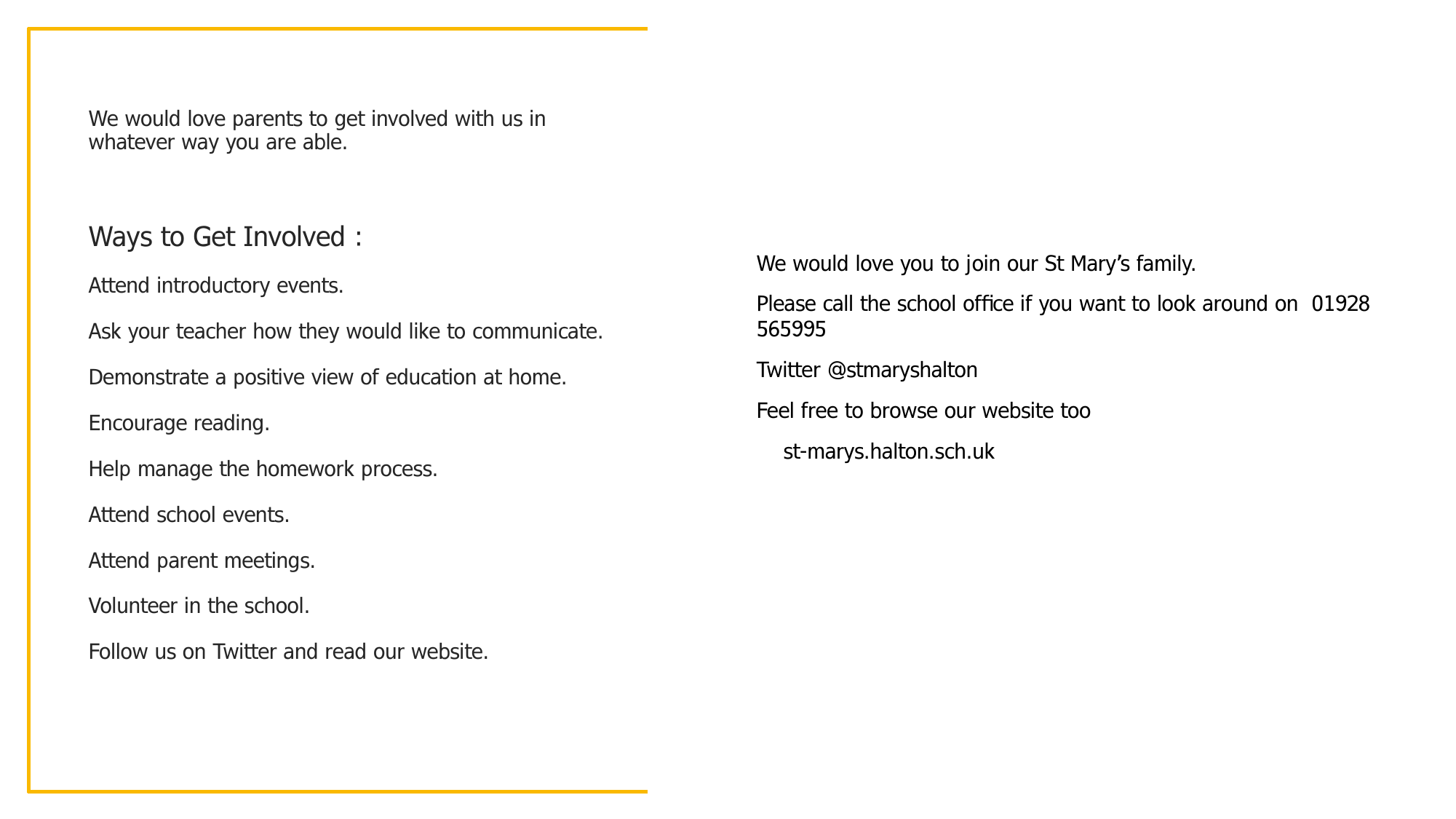

# We would love parents to get involved with us in whatever way you are able. Ways to Get Involved : Attend introductory events. Ask your teacher how they would like to communicate. Demonstrate a positive view of education at home. Encourage reading. Help manage the homework process. Attend school events. Attend parent meetings. Volunteer in the school. Follow us on Twitter and read our website.
We would love you to join our St Mary’s family.
Please call the school office if you want to look around on  01928 565995
Twitter @stmaryshalton
Feel free to browse our website too
    st-marys.halton.sch.uk